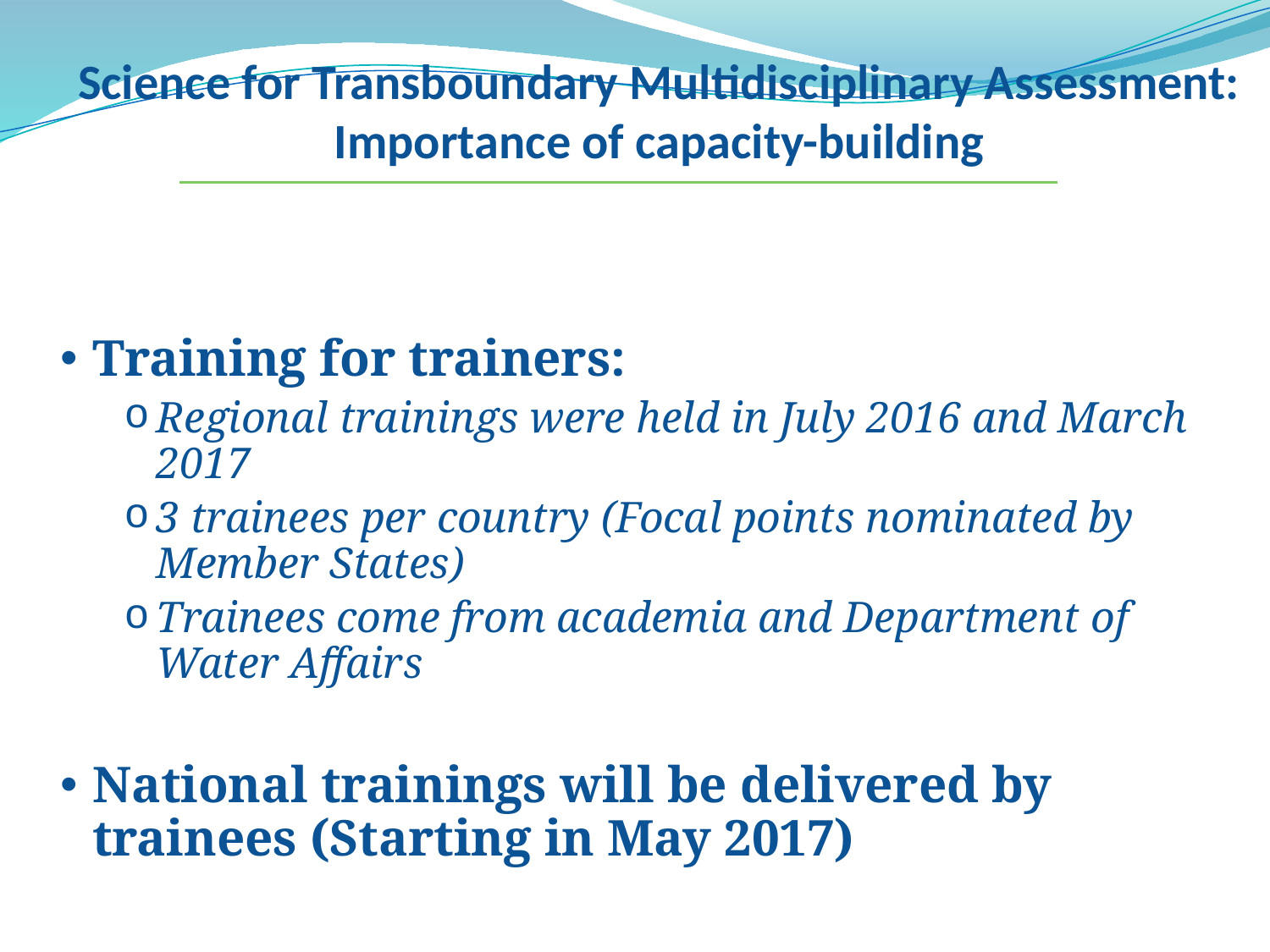

Science for Transboundary Multidisciplinary Assessment: Importance of capacity-building
Training for trainers:
Regional trainings were held in July 2016 and March 2017
3 trainees per country (Focal points nominated by Member States)
Trainees come from academia and Department of Water Affairs

National trainings will be delivered by trainees (Starting in May 2017)